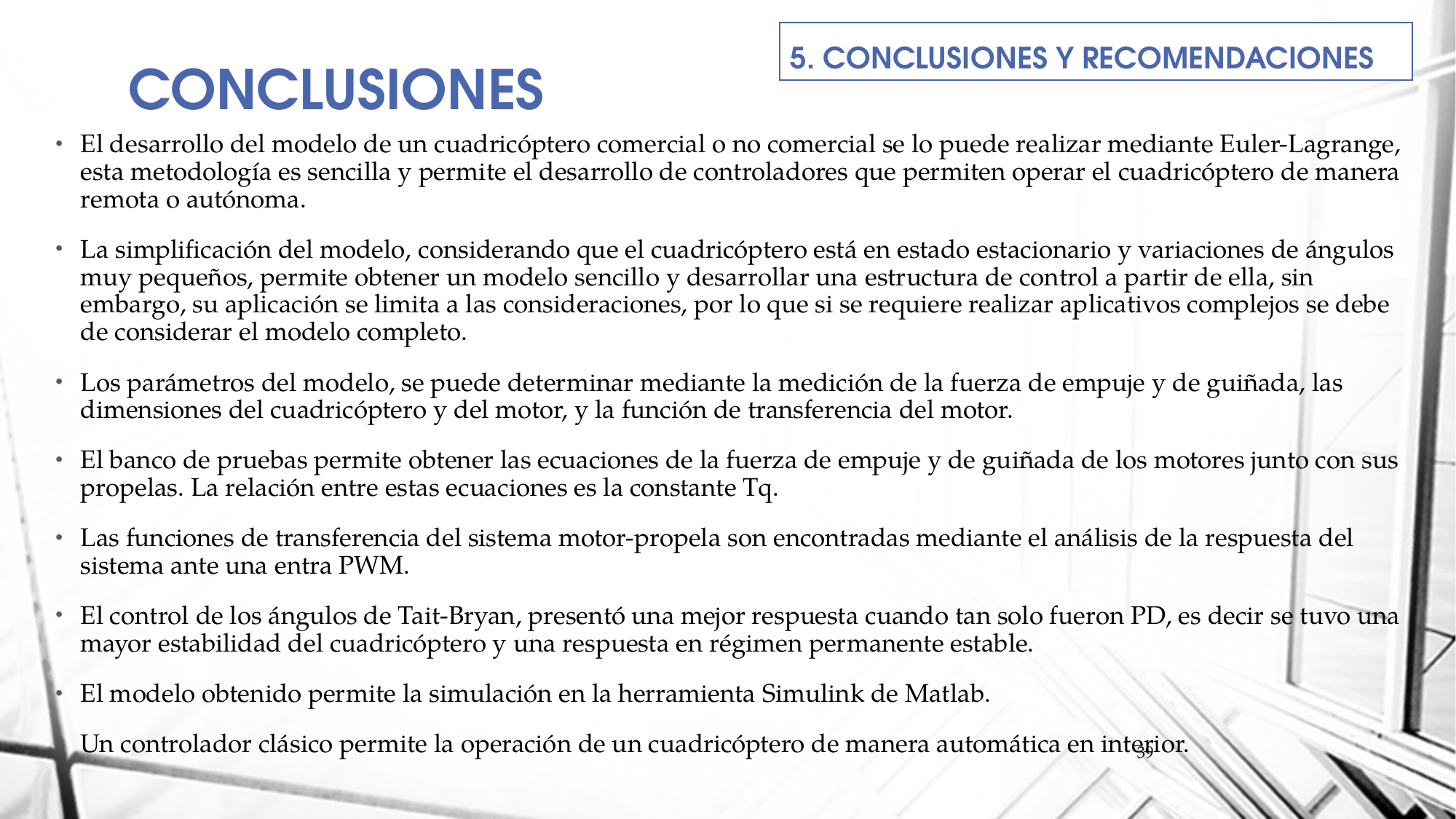

5. CONCLUSIONES Y RECOMENDACIONES
# CONCLUSIONES
El desarrollo del modelo de un cuadricóptero comercial o no comercial se lo puede realizar mediante Euler-Lagrange, esta metodología es sencilla y permite el desarrollo de controladores que permiten operar el cuadricóptero de manera remota o autónoma.
La simplificación del modelo, considerando que el cuadricóptero está en estado estacionario y variaciones de ángulos muy pequeños, permite obtener un modelo sencillo y desarrollar una estructura de control a partir de ella, sin embargo, su aplicación se limita a las consideraciones, por lo que si se requiere realizar aplicativos complejos se debe de considerar el modelo completo.
Los parámetros del modelo, se puede determinar mediante la medición de la fuerza de empuje y de guiñada, las dimensiones del cuadricóptero y del motor, y la función de transferencia del motor.
El banco de pruebas permite obtener las ecuaciones de la fuerza de empuje y de guiñada de los motores junto con sus propelas. La relación entre estas ecuaciones es la constante Tq.
Las funciones de transferencia del sistema motor-propela son encontradas mediante el análisis de la respuesta del sistema ante una entra PWM.
El control de los ángulos de Tait-Bryan, presentó una mejor respuesta cuando tan solo fueron PD, es decir se tuvo una mayor estabilidad del cuadricóptero y una respuesta en régimen permanente estable.
El modelo obtenido permite la simulación en la herramienta Simulink de Matlab.
Un controlador clásico permite la operación de un cuadricóptero de manera automática en interior.
39